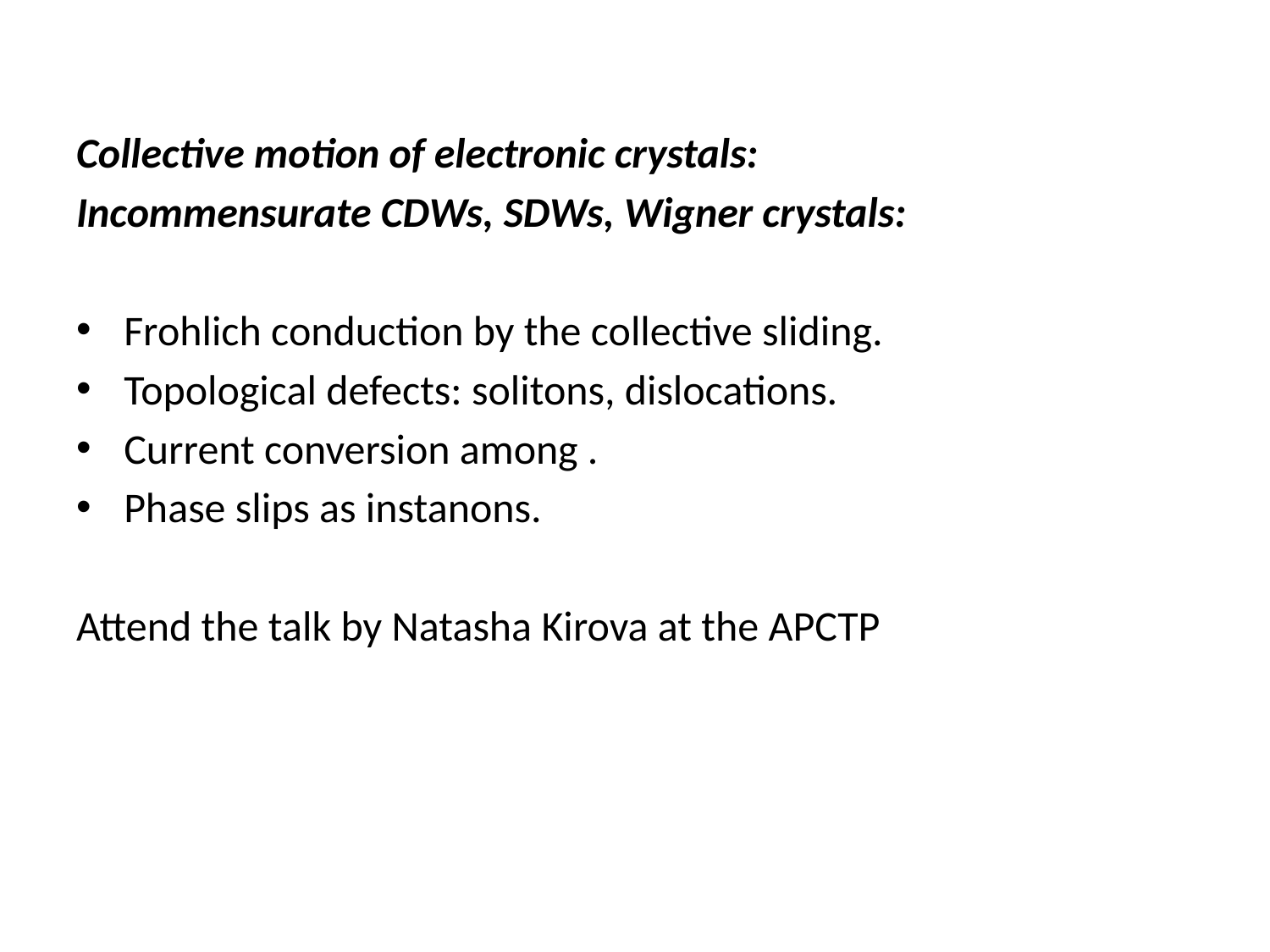

Collective motion of electronic crystals:
Incommensurate CDWs, SDWs, Wigner crystals:

Frohlich conduction by the collective sliding.
Topological defects: solitons, dislocations.
Current conversion among .
Phase slips as instanons.

Attend the talk by Natasha Kirova at the APCTP